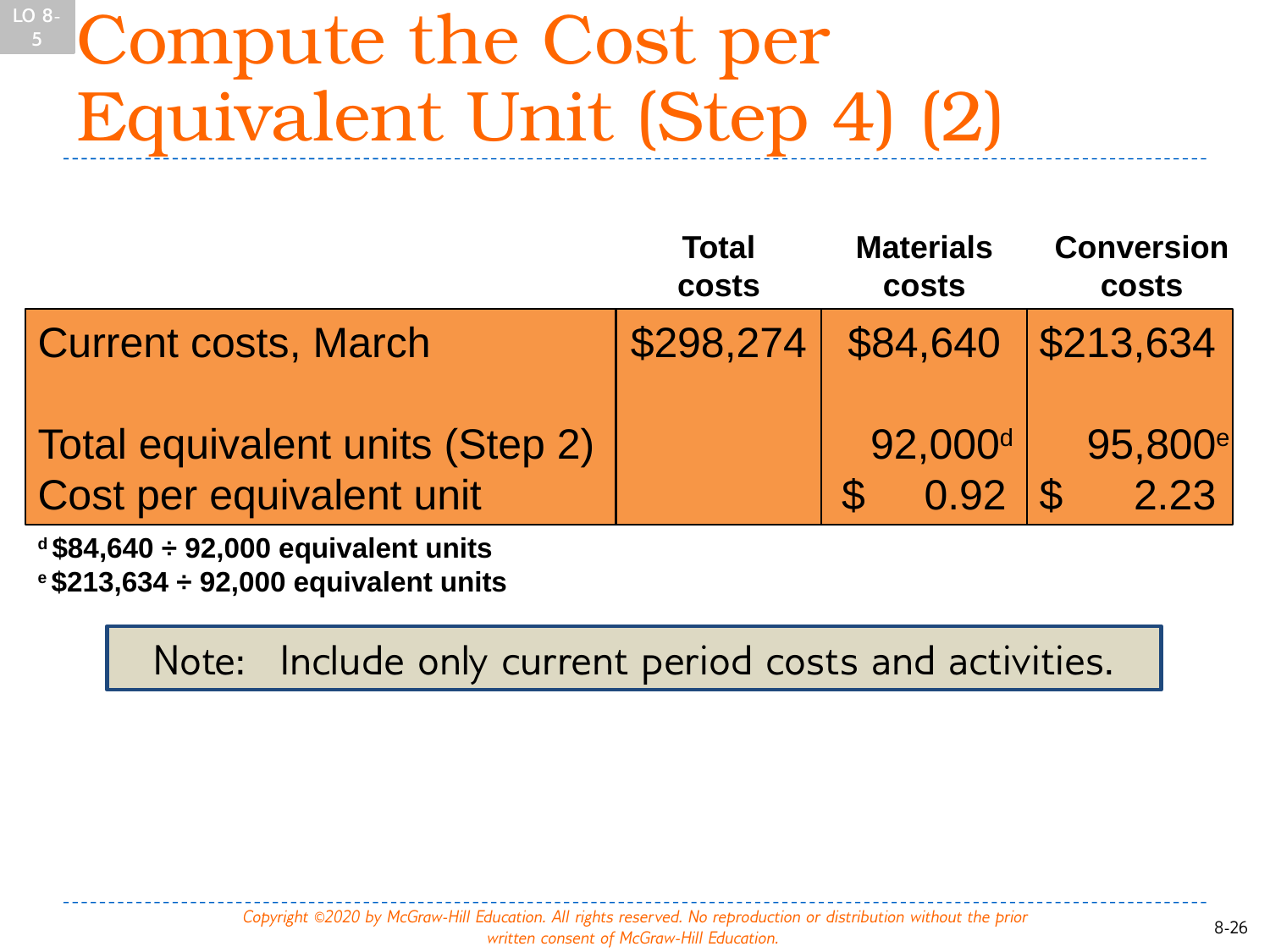

LO 8-5
# Compute the Cost per Equivalent Unit (Step 4) (2)
Total
costs
Materials
costs
Conversion
costs
Current costs, March

Total equivalent units (Step 2)
Cost per equivalent unit
$298,274

$84,640

   92,000d
$     0.92
$213,634

    95,800e
$      2.23
d $84,640 ÷ 92,000 equivalent units
e $213,634 ÷ 92,000 equivalent units
Note:	Include only current period costs and activities.